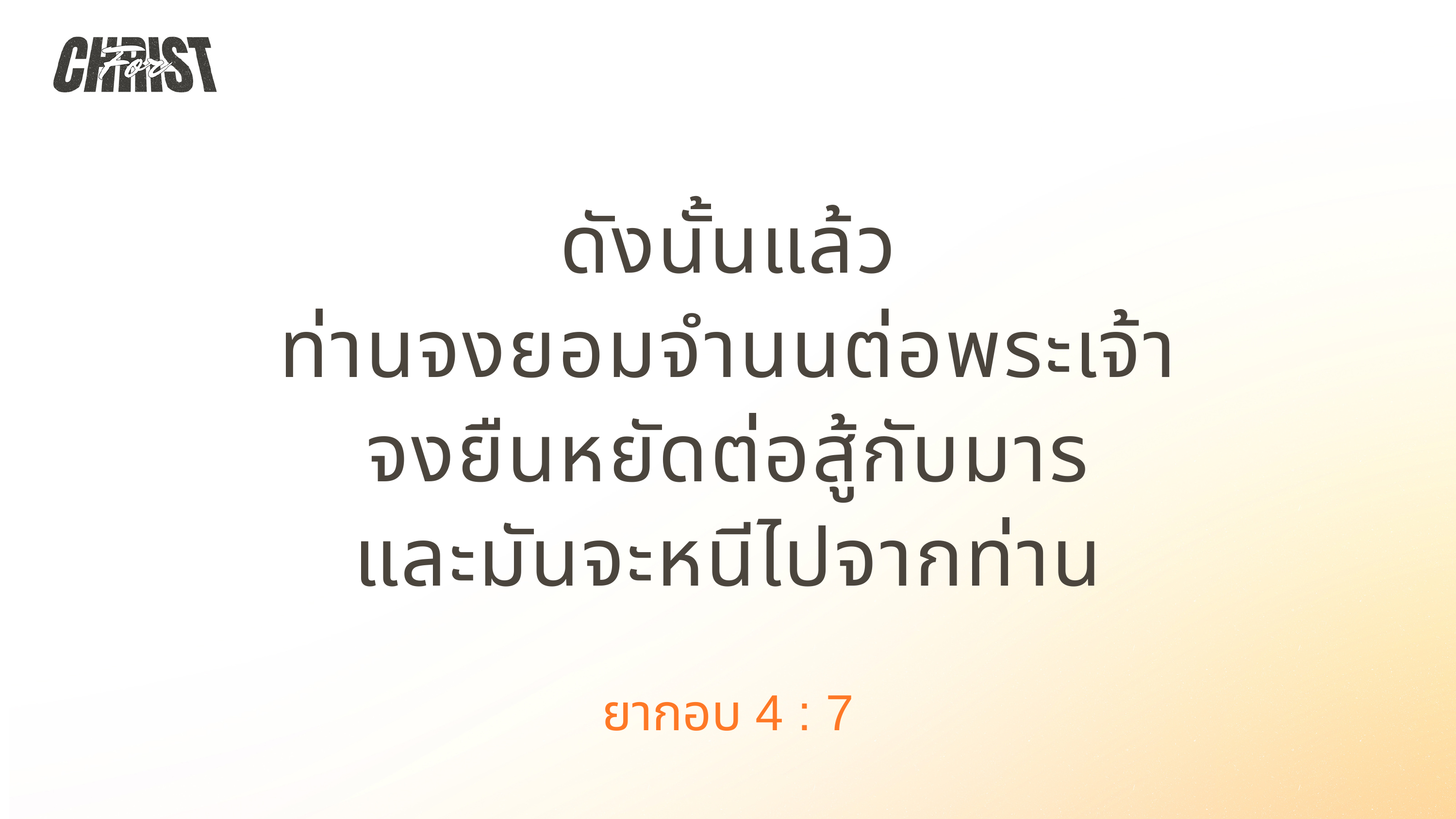

ดังนั้นแล้ว
ท่านจงยอมจำนนต่อพระเจ้า
จงยืนหยัดต่อสู้กับมาร
และมันจะหนีไปจากท่าน
ยากอบ 4 : 7